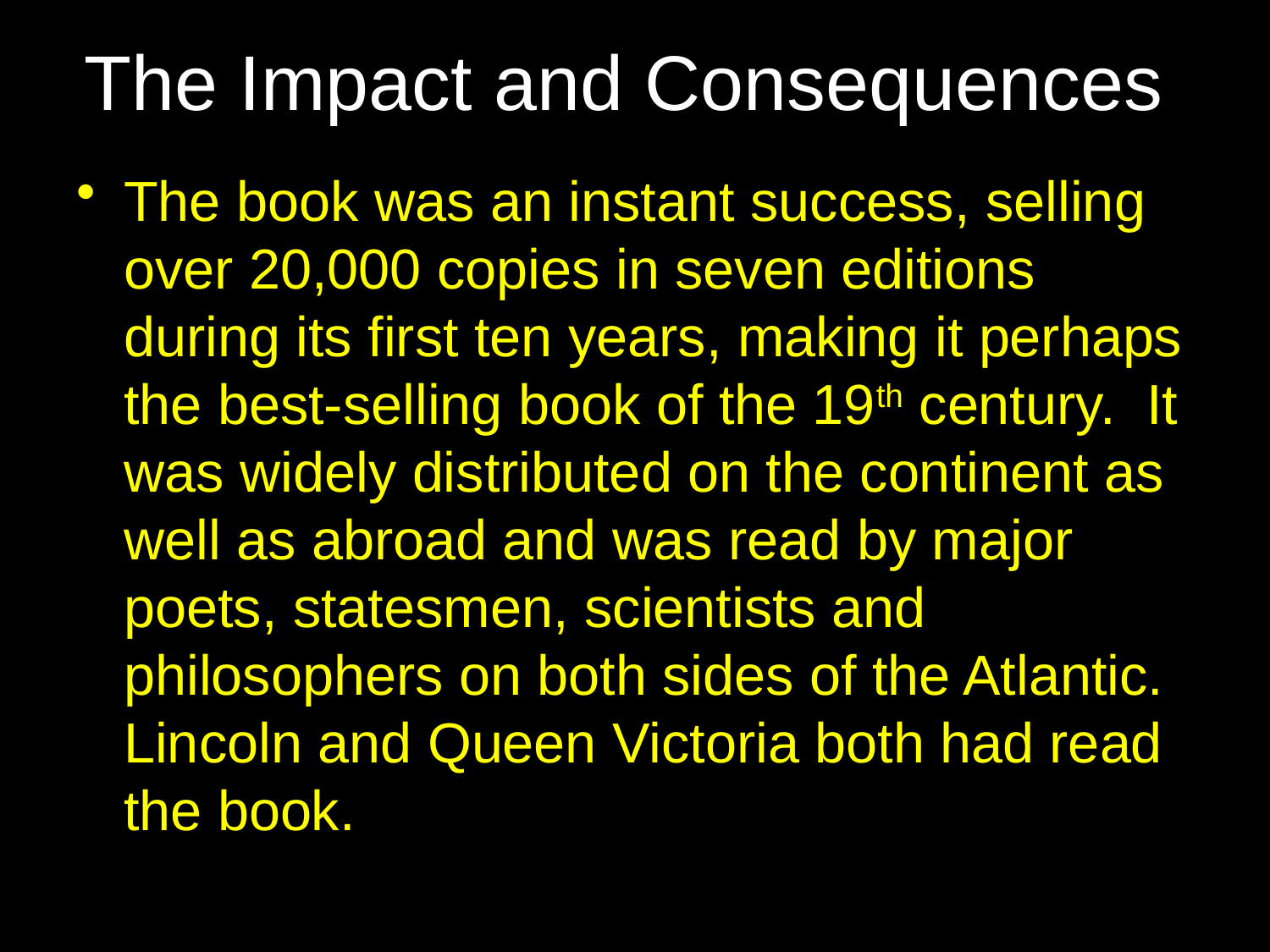

# The Impact and Consequences
The book was an instant success, selling over 20,000 copies in seven editions during its first ten years, making it perhaps the best-selling book of the 19th century.  It was widely distributed on the continent as well as abroad and was read by major poets, statesmen, scientists and philosophers on both sides of the Atlantic. Lincoln and Queen Victoria both had read the book.